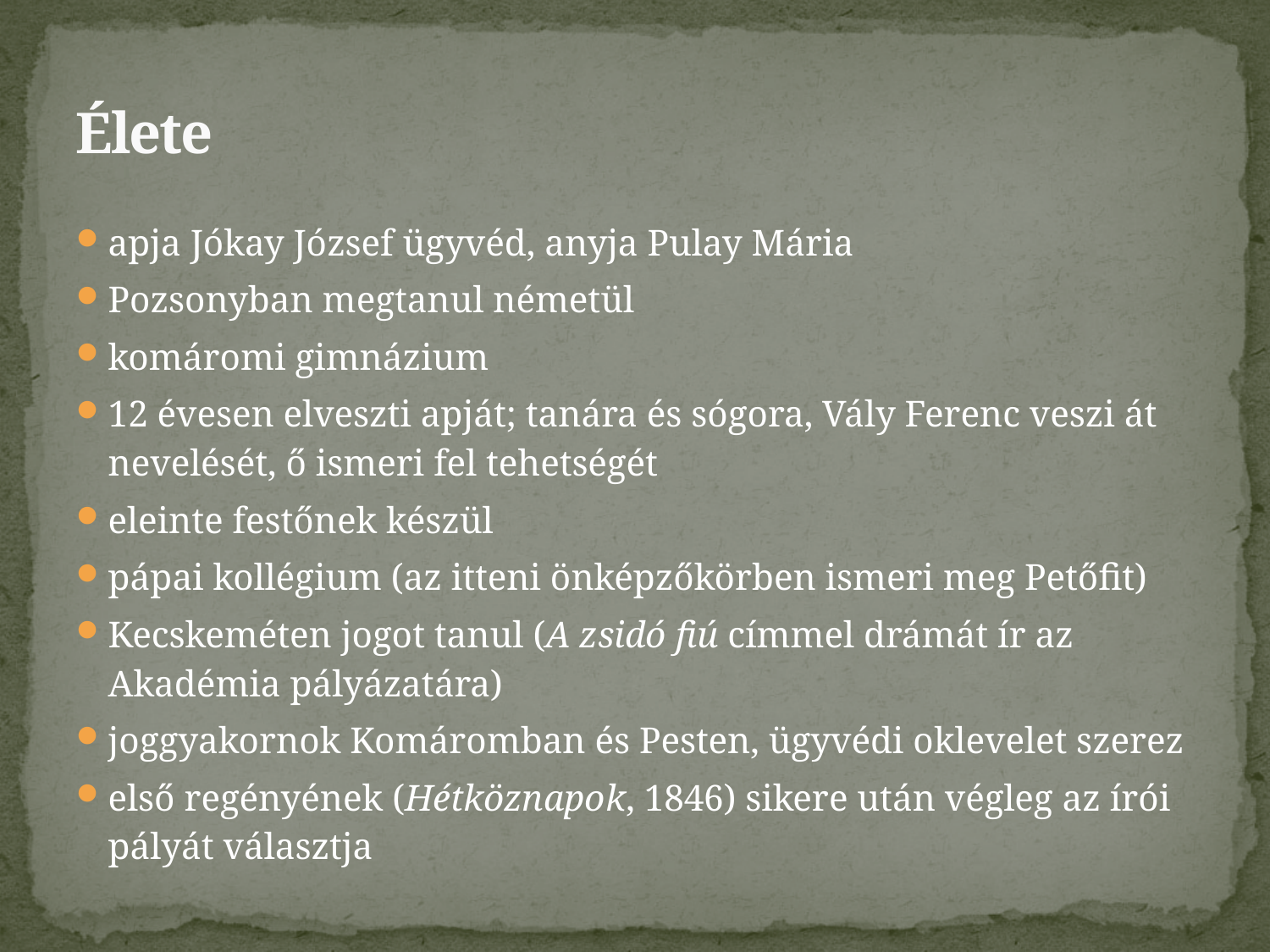

# Élete
apja Jókay József ügyvéd, anyja Pulay Mária
Pozsonyban megtanul németül
komáromi gimnázium
12 évesen elveszti apját; tanára és sógora, Vály Ferenc veszi át nevelését, ő ismeri fel tehetségét
eleinte festőnek készül
pápai kollégium (az itteni önképzőkörben ismeri meg Petőfit)
Kecskeméten jogot tanul (A zsidó fiú címmel drámát ír az Akadémia pályázatára)
joggyakornok Komáromban és Pesten, ügyvédi oklevelet szerez
első regényének (Hétköznapok, 1846) sikere után végleg az írói pályát választja